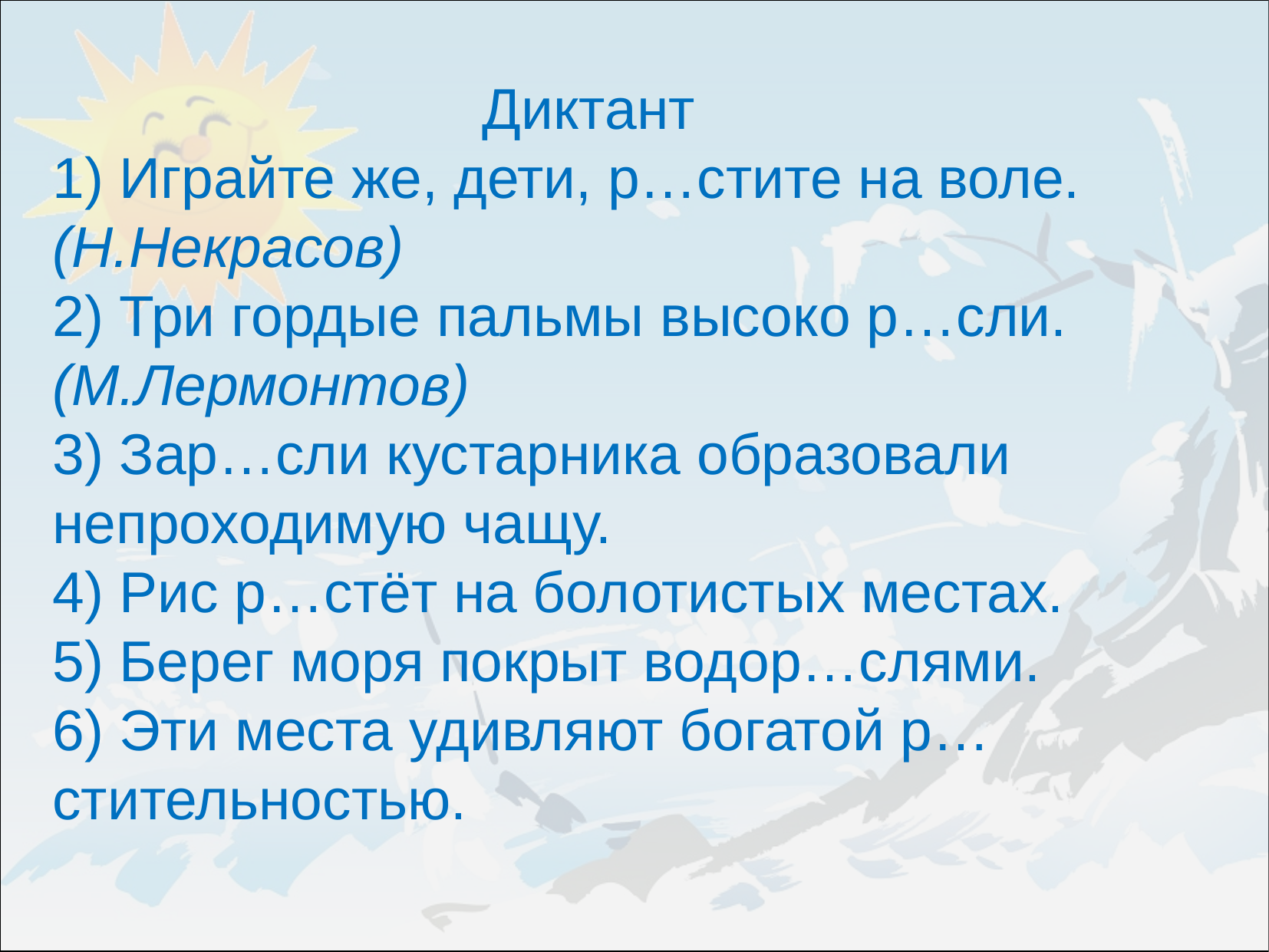

Диктант
1) Играйте же, дети, р…стите на воле. (Н.Некрасов)
2) Три гордые пальмы высоко р…сли. (М.Лермонтов)
3) Зар…сли кустарника образовали непроходимую чащу.
4) Рис р…стёт на болотистых местах.
5) Берег моря покрыт водор…слями.
6) Эти места удивляют богатой р…стительностью.